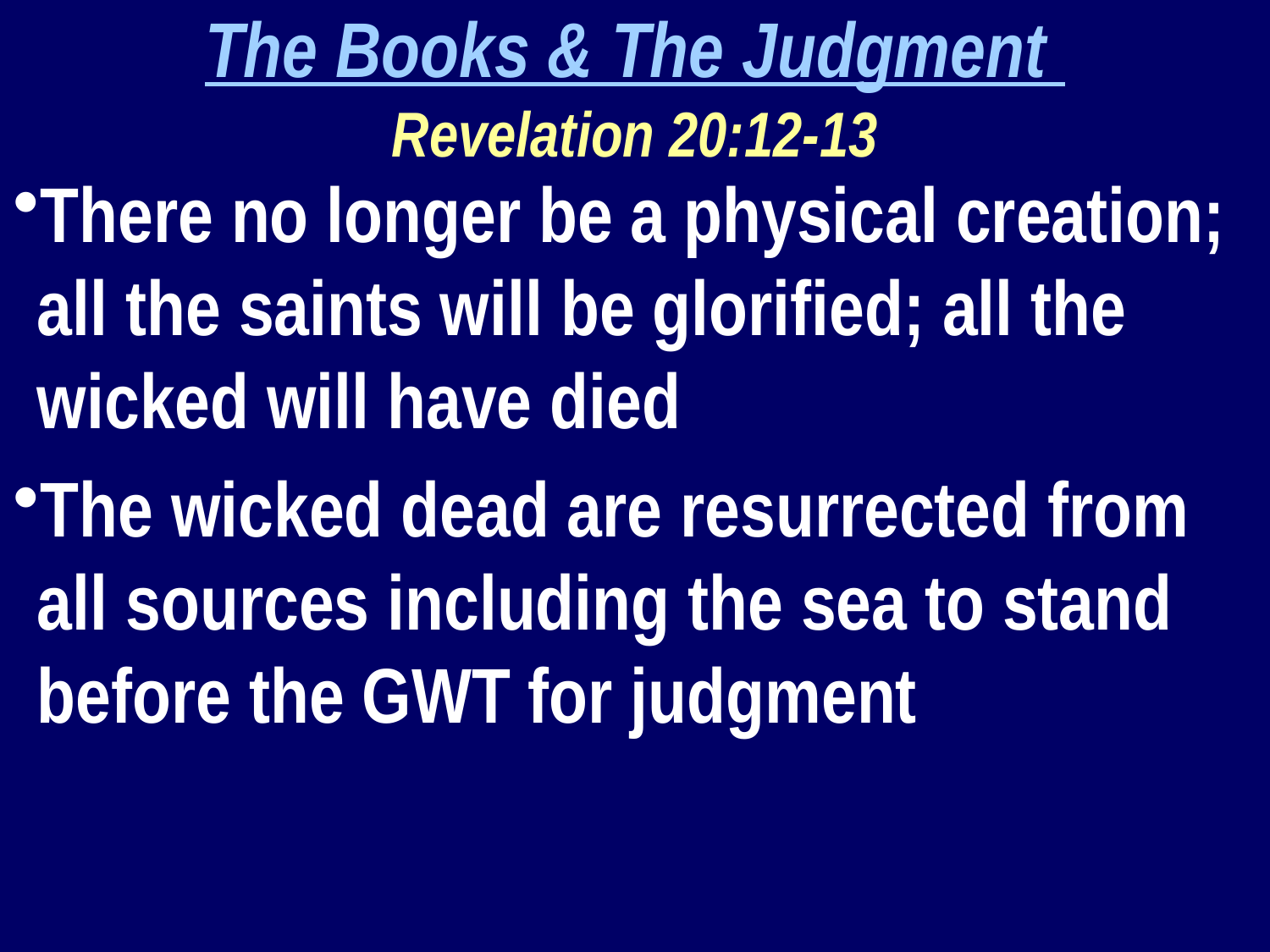

The Books & The Judgment
Revelation 20:12-13
There no longer be a physical creation; all the saints will be glorified; all the wicked will have died
The wicked dead are resurrected from all sources including the sea to stand before the GWT for judgment